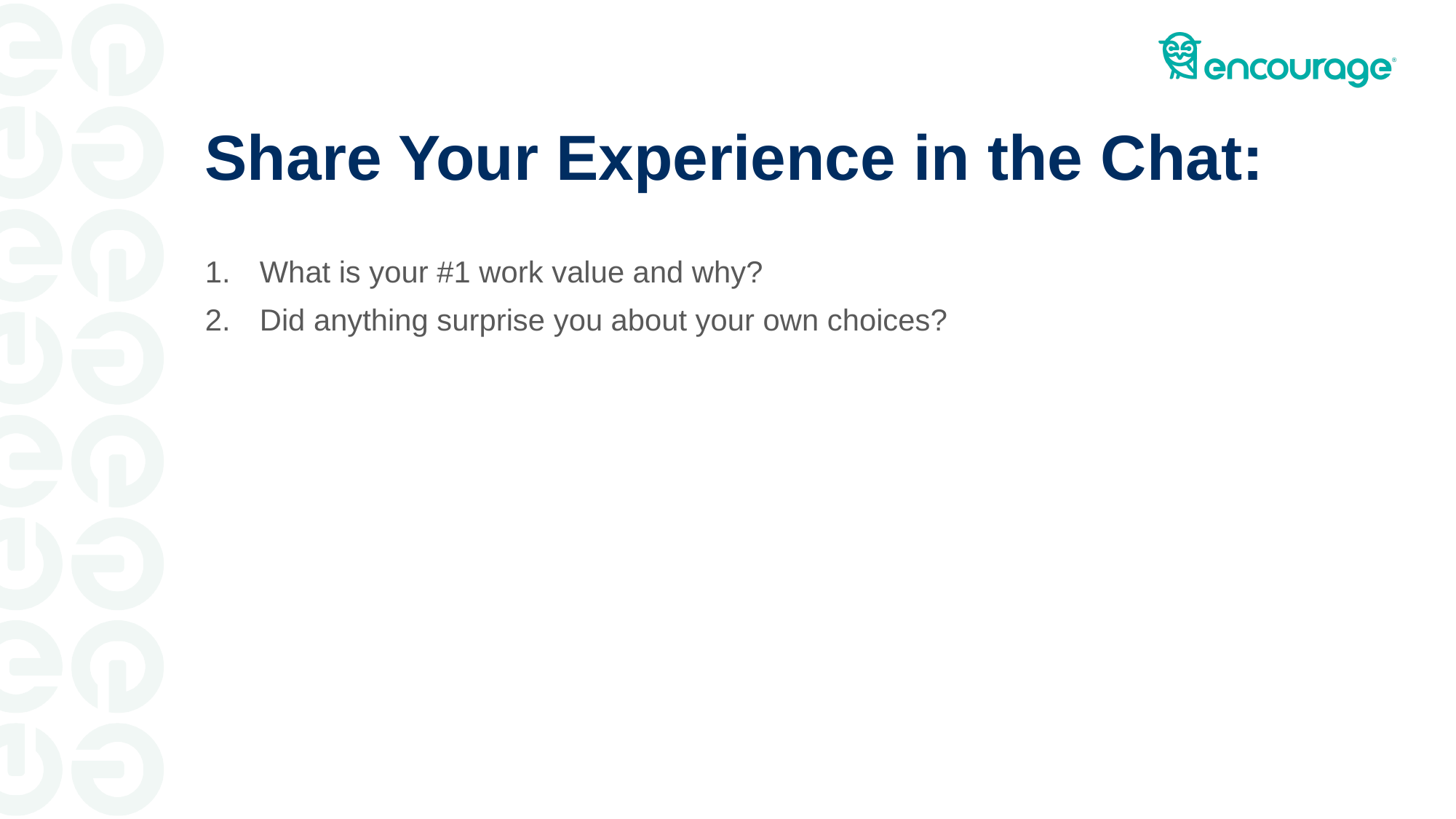

# Share Your Experience in the Chat:
What is your #1 work value and why?
Did anything surprise you about your own choices?